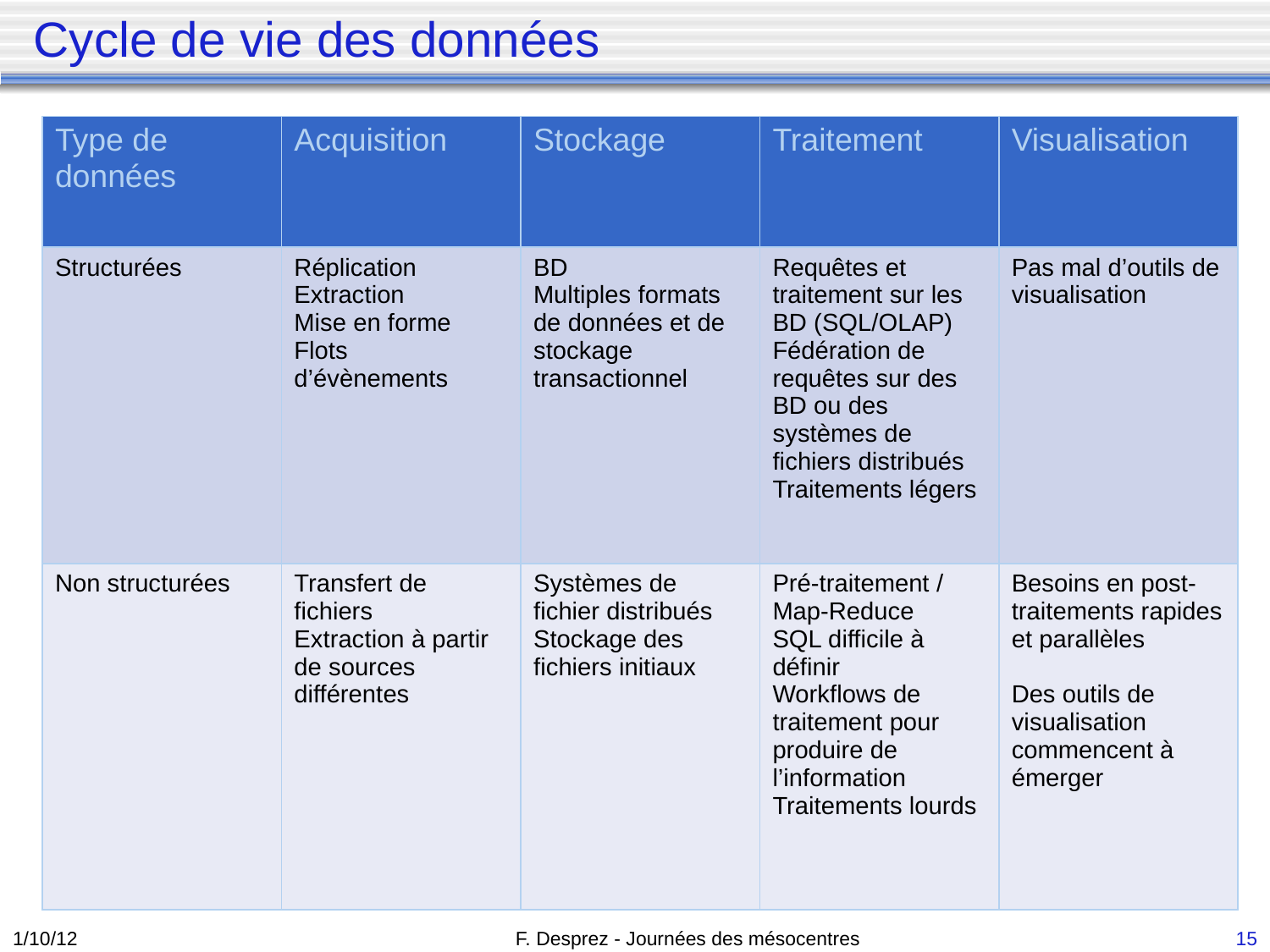

# Cycle de vie des données
| Type de données | Acquisition | Stockage | Traitement | Visualisation |
| --- | --- | --- | --- | --- |
| Structurées | Réplication Extraction Mise en forme Flots d’évènements | BD Multiples formats de données et de stockage transactionnel | Requêtes et traitement sur les BD (SQL/OLAP) Fédération de requêtes sur des BD ou des systèmes de fichiers distribués Traitements légers | Pas mal d’outils de visualisation |
| Non structurées | Transfert de fichiers Extraction à partir de sources différentes | Systèmes de fichier distribués Stockage des fichiers initiaux | Pré-traitement / Map-Reduce SQL difficile à définir Workflows de traitement pour produire de l’information Traitements lourds | Besoins en post-traitements rapides et parallèles Des outils de visualisation commencent à émerger |
1/10/12
F. Desprez - Journées des mésocentres
15